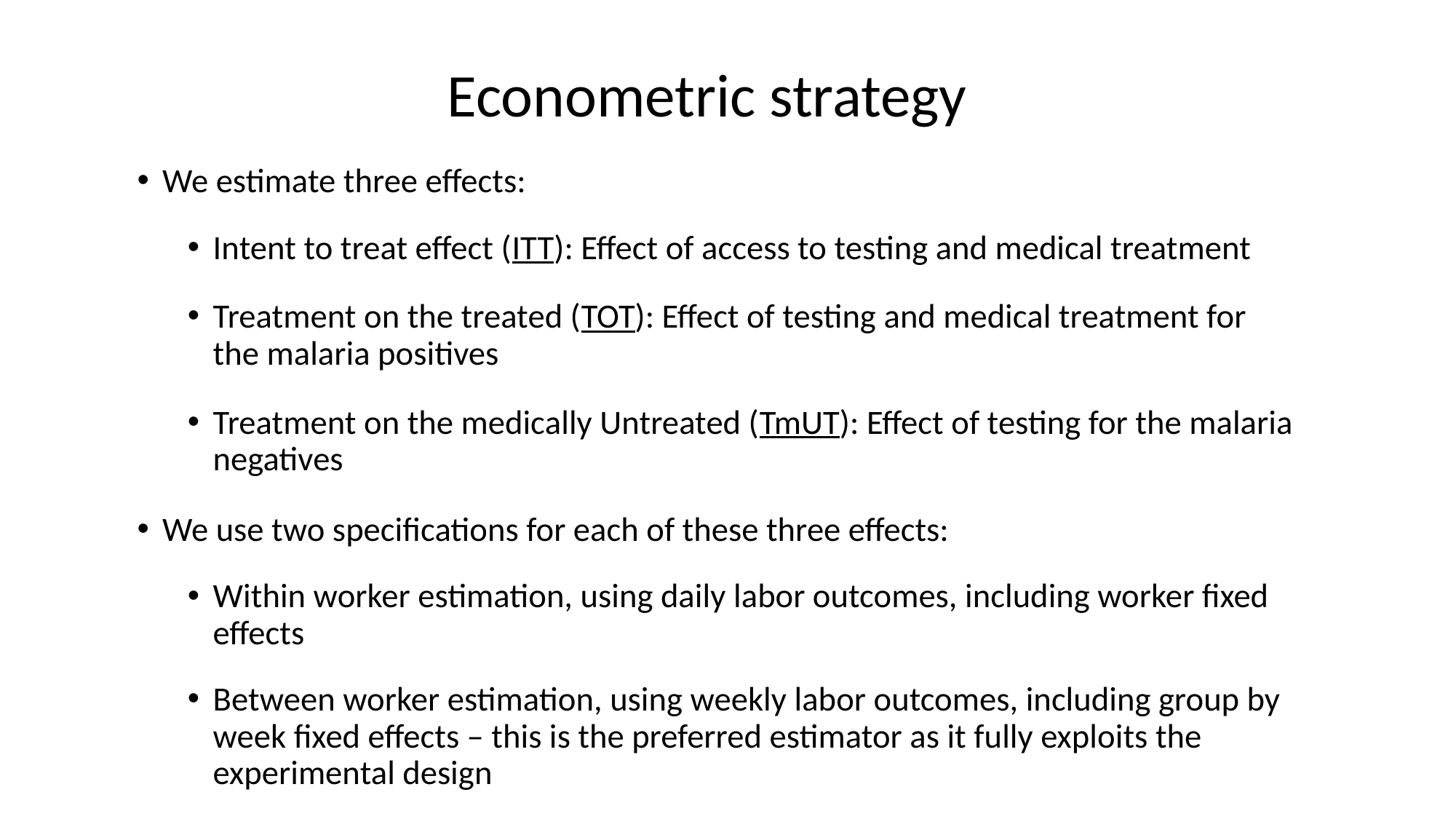

Econometric strategy
We estimate three effects:

Intent to treat effect (ITT): Effect of access to testing and medical treatment

Treatment on the treated (TOT): Effect of testing and medical treatment for the malaria positives

Treatment on the medically Untreated (TmUT): Effect of testing for the malaria negatives

We use two specifications for each of these three effects:

Within worker estimation, using daily labor outcomes, including worker fixed effects

Between worker estimation, using weekly labor outcomes, including group by week fixed effects – this is the preferred estimator as it fully exploits the experimental design